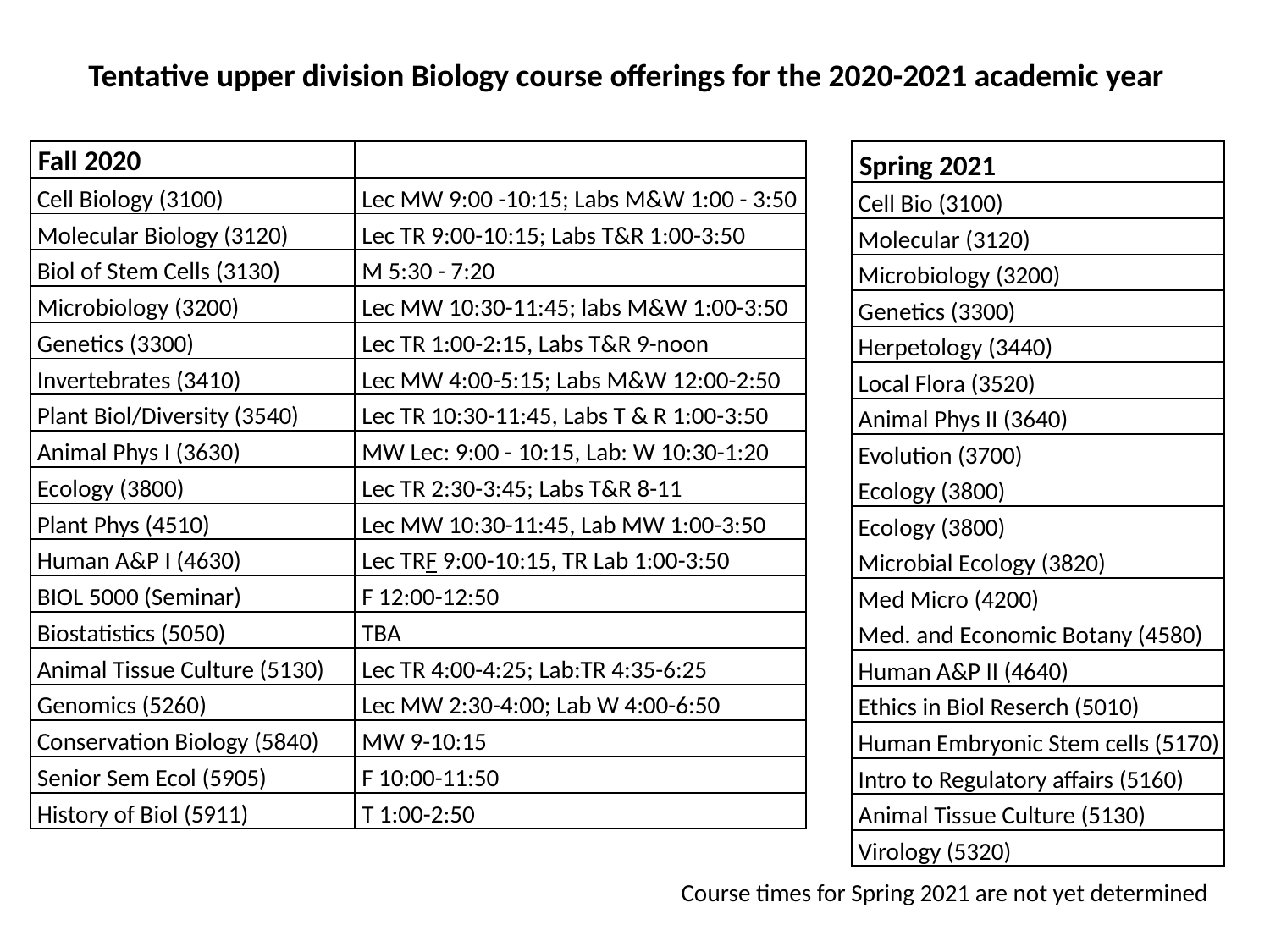

Tentative upper division Biology course offerings for the 2020-2021 academic year
| Fall 2020 |  |
| --- | --- |
| Cell Biology (3100) | Lec MW 9:00 -10:15; Labs M&W 1:00 - 3:50 |
| Molecular Biology (3120) | Lec TR 9:00-10:15; Labs T&R 1:00-3:50 |
| Biol of Stem Cells (3130) | M 5:30 - 7:20 |
| Microbiology (3200) | Lec MW 10:30-11:45; labs M&W 1:00-3:50 |
| Genetics (3300) | Lec TR 1:00-2:15, Labs T&R 9-noon |
| Invertebrates (3410) | Lec MW 4:00-5:15; Labs M&W 12:00-2:50 |
| Plant Biol/Diversity (3540) | Lec TR 10:30-11:45, Labs T & R 1:00-3:50 |
| Animal Phys I (3630) | MW Lec: 9:00 - 10:15, Lab: W 10:30-1:20 |
| Ecology (3800) | Lec TR 2:30-3:45; Labs T&R 8-11 |
| Plant Phys (4510) | Lec MW 10:30-11:45, Lab MW 1:00-3:50 |
| Human A&P I (4630) | Lec TRF 9:00-10:15, TR Lab 1:00-3:50 |
| BIOL 5000 (Seminar) | F 12:00-12:50 |
| Biostatistics (5050) | TBA |
| Animal Tissue Culture (5130) | Lec TR 4:00-4:25; Lab:TR 4:35-6:25 |
| Genomics (5260) | Lec MW 2:30-4:00; Lab W 4:00-6:50 |
| Conservation Biology (5840) | MW 9-10:15 |
| Senior Sem Ecol (5905) | F 10:00-11:50 |
| History of Biol (5911) | T 1:00-2:50 |
| Spring 2021 |
| --- |
| Cell Bio (3100) |
| Molecular (3120) |
| Microbiology (3200) |
| Genetics (3300) |
| Herpetology (3440) |
| Local Flora (3520) |
| Animal Phys II (3640) |
| Evolution (3700) |
| Ecology (3800) |
| Ecology (3800) |
| Microbial Ecology (3820) |
| Med Micro (4200) |
| Med. and Economic Botany (4580) |
| Human A&P II (4640) |
| Ethics in Biol Reserch (5010) |
| Human Embryonic Stem cells (5170) |
| Intro to Regulatory affairs (5160) |
| Animal Tissue Culture (5130) |
| Virology (5320) |
Course times for Spring 2021 are not yet determined